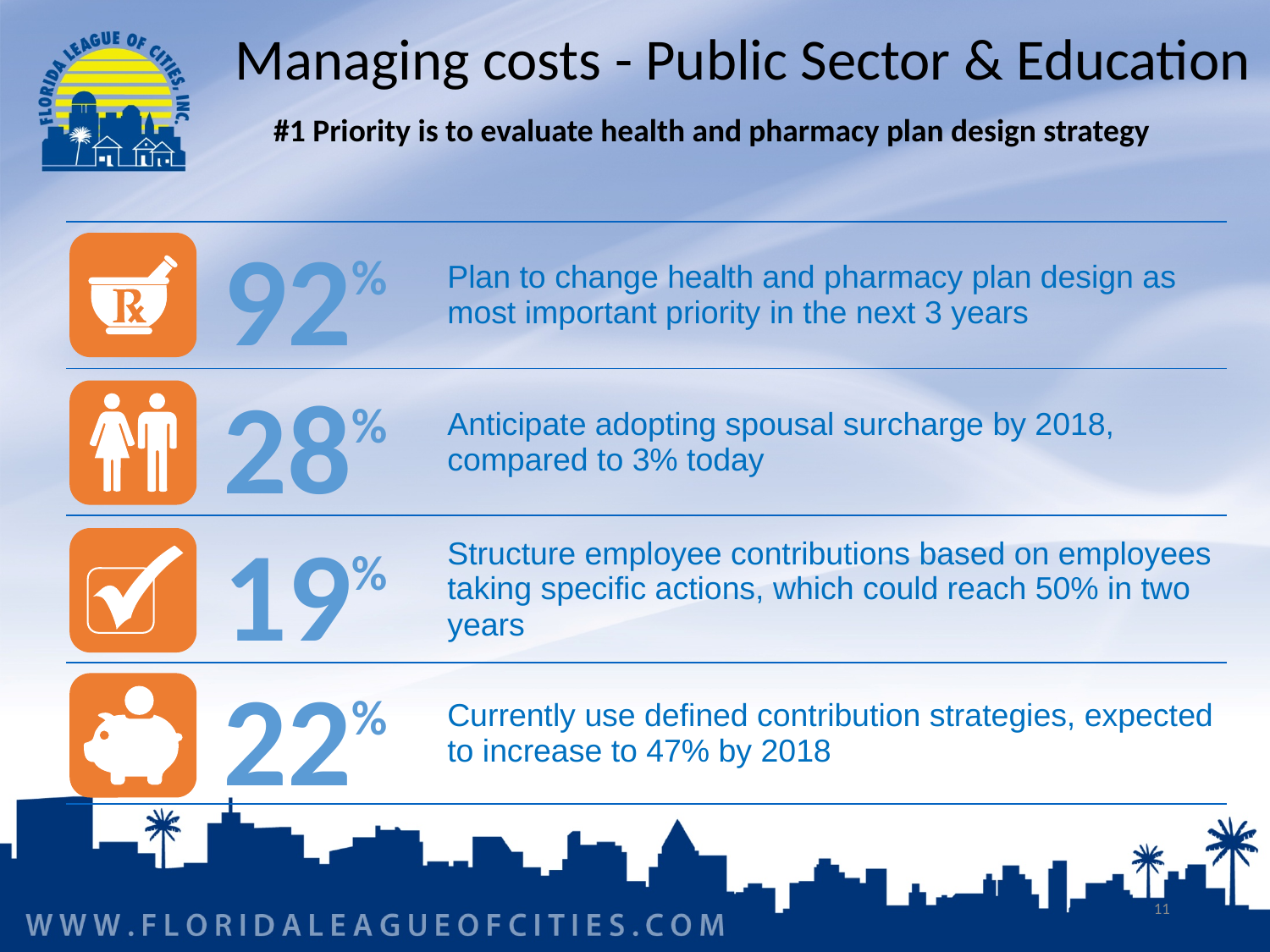

# Managing costs - Public Sector & Education
#1 Priority is to evaluate health and pharmacy plan design strategy
92%
| Plan to change health and pharmacy plan design as most important priority in the next 3 years |
| --- |
| Anticipate adopting spousal surcharge by 2018, compared to 3% today |
| Structure employee contributions based on employees taking specific actions, which could reach 50% in two years |
| Currently use defined contribution strategies, expected to increase to 47% by 2018 |

28%
19%
22%
11